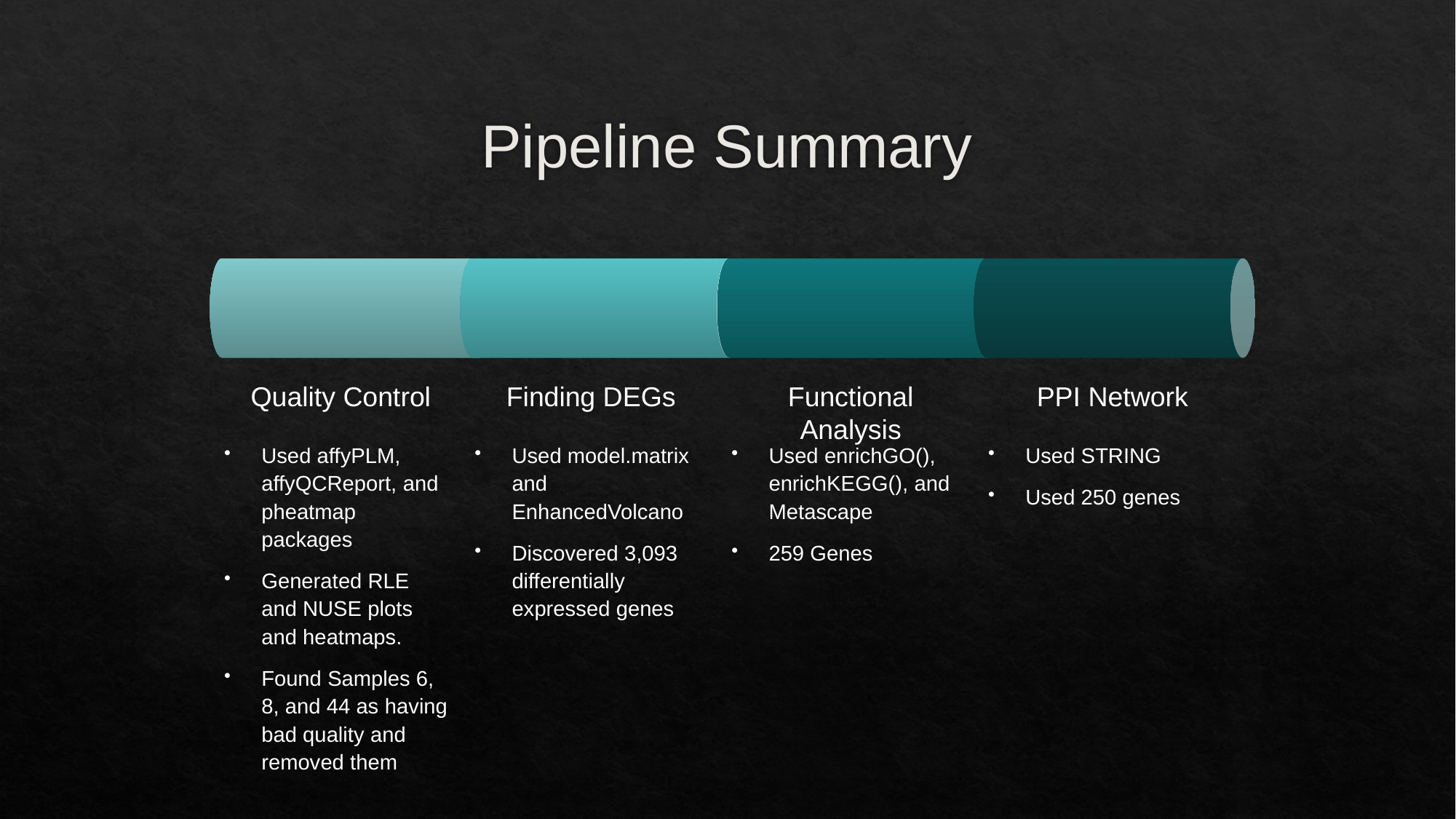

# Pipeline Summary

Quality Control
Finding DEGs
Functional Analysis
PPI Network
Used STRING
Used 250 genes
Used affyPLM, affyQCReport, and pheatmap packages
Generated RLE and NUSE plots and heatmaps.
Found Samples 6, 8, and 44 as having bad quality and removed them
Used model.matrix and EnhancedVolcano
Discovered 3,093 differentially expressed genes
Used enrichGO(), enrichKEGG(), and Metascape
259 Genes